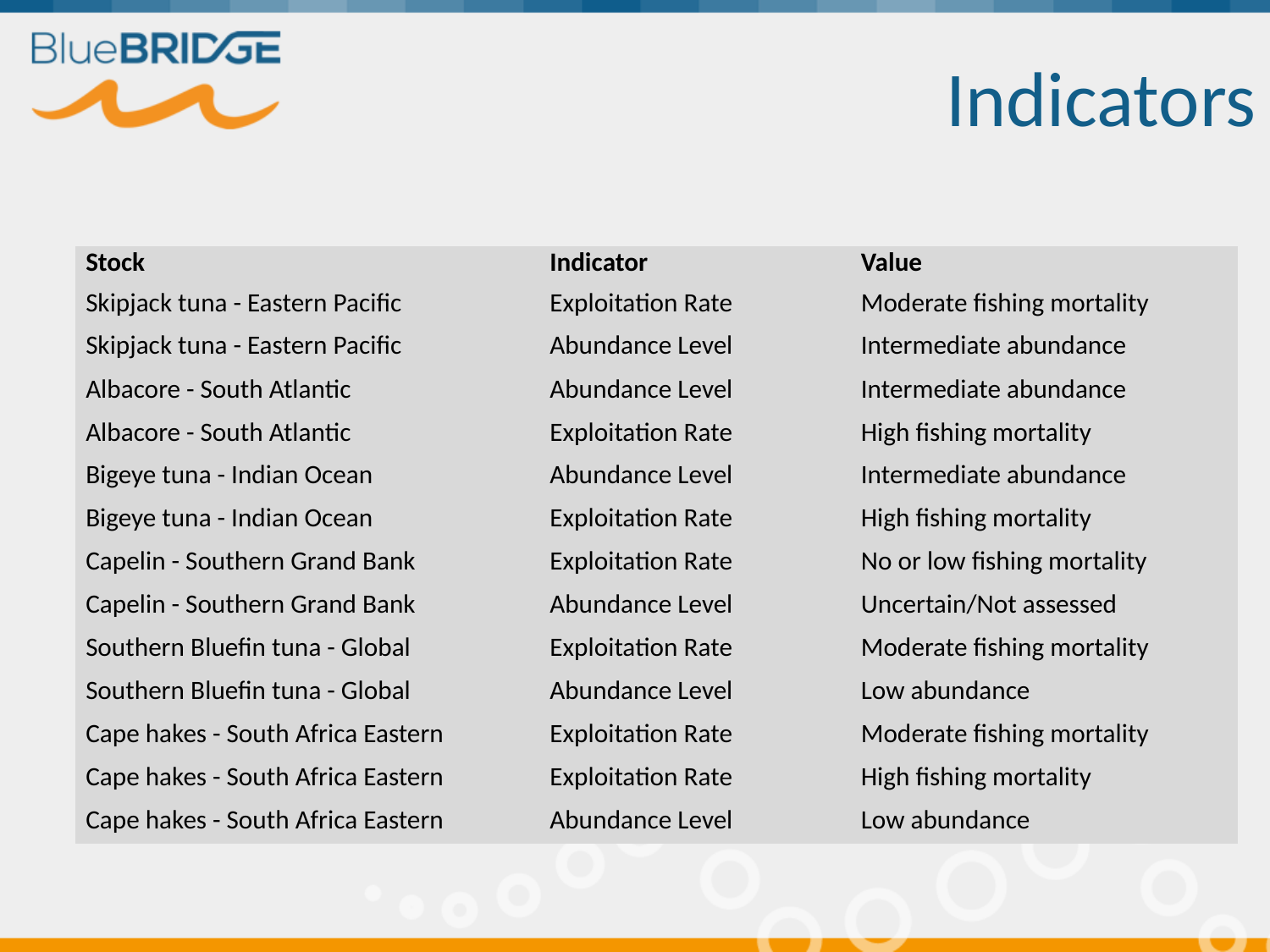

# Indicators
| Stock | Indicator | Value |
| --- | --- | --- |
| Skipjack tuna - Eastern Pacific | Exploitation Rate | Moderate fishing mortality |
| Skipjack tuna - Eastern Pacific | Abundance Level | Intermediate abundance |
| Albacore - South Atlantic | Abundance Level | Intermediate abundance |
| Albacore - South Atlantic | Exploitation Rate | High fishing mortality |
| Bigeye tuna - Indian Ocean | Abundance Level | Intermediate abundance |
| Bigeye tuna - Indian Ocean | Exploitation Rate | High fishing mortality |
| Capelin - Southern Grand Bank | Exploitation Rate | No or low fishing mortality |
| Capelin - Southern Grand Bank | Abundance Level | Uncertain/Not assessed |
| Southern Bluefin tuna - Global | Exploitation Rate | Moderate fishing mortality |
| Southern Bluefin tuna - Global | Abundance Level | Low abundance |
| Cape hakes - South Africa Eastern | Exploitation Rate | Moderate fishing mortality |
| Cape hakes - South Africa Eastern | Exploitation Rate | High fishing mortality |
| Cape hakes - South Africa Eastern | Abundance Level | Low abundance |